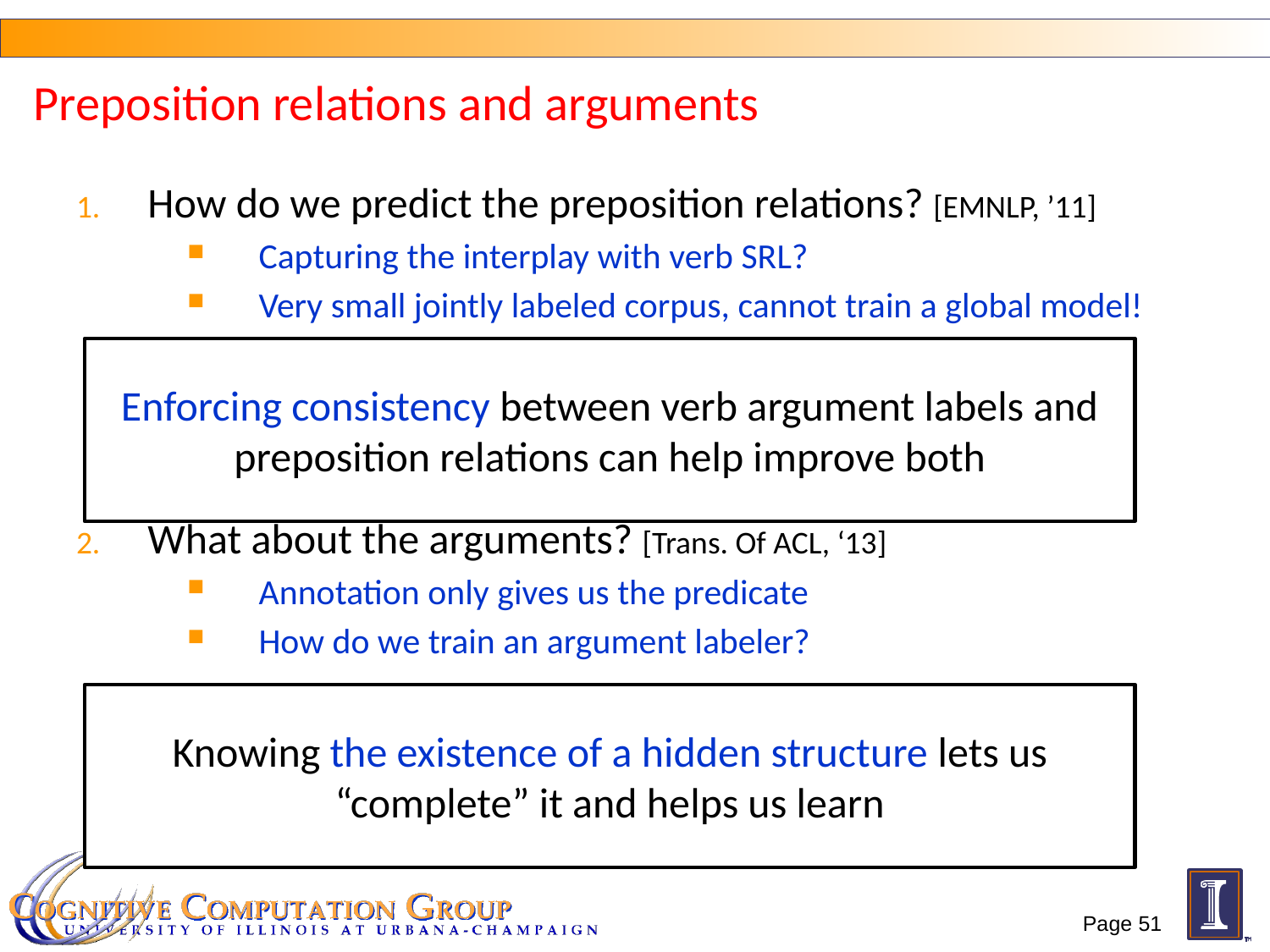

# Preposition relations and arguments
How do we predict the preposition relations? [EMNLP, ’11]
Capturing the interplay with verb SRL?
Very small jointly labeled corpus, cannot train a global model!

What about the arguments? [Trans. Of ACL, ‘13]
Annotation only gives us the predicate
How do we train an argument labeler?
Enforcing consistency between verb argument labels and preposition relations can help improve both
Knowing the existence of a hidden structure lets us “complete” it and helps us learn
Page 51